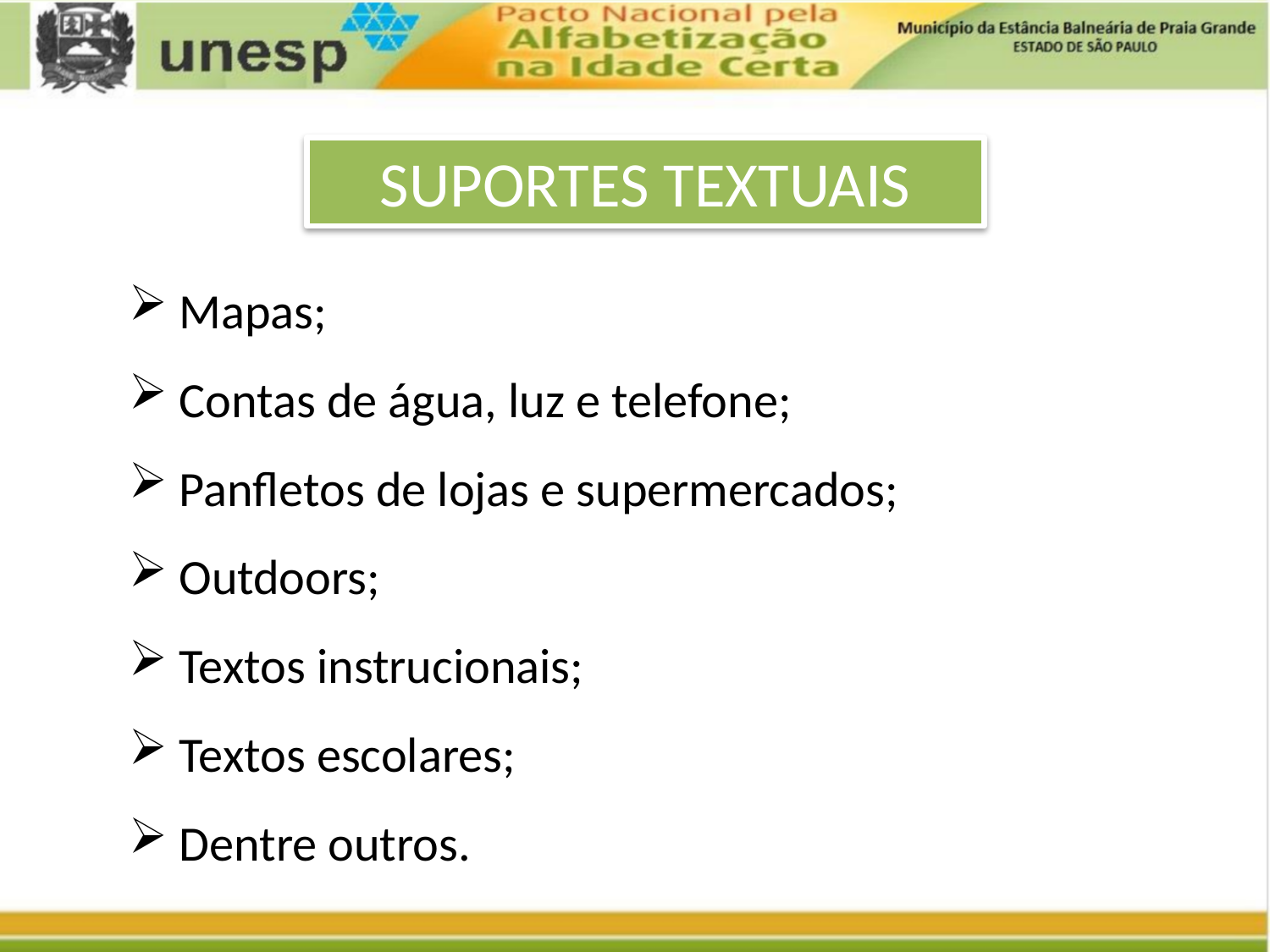

SUPORTES TEXTUAIS
 Mapas;
 Contas de água, luz e telefone;
 Panfletos de lojas e supermercados;
 Outdoors;
 Textos instrucionais;
 Textos escolares;
 Dentre outros.